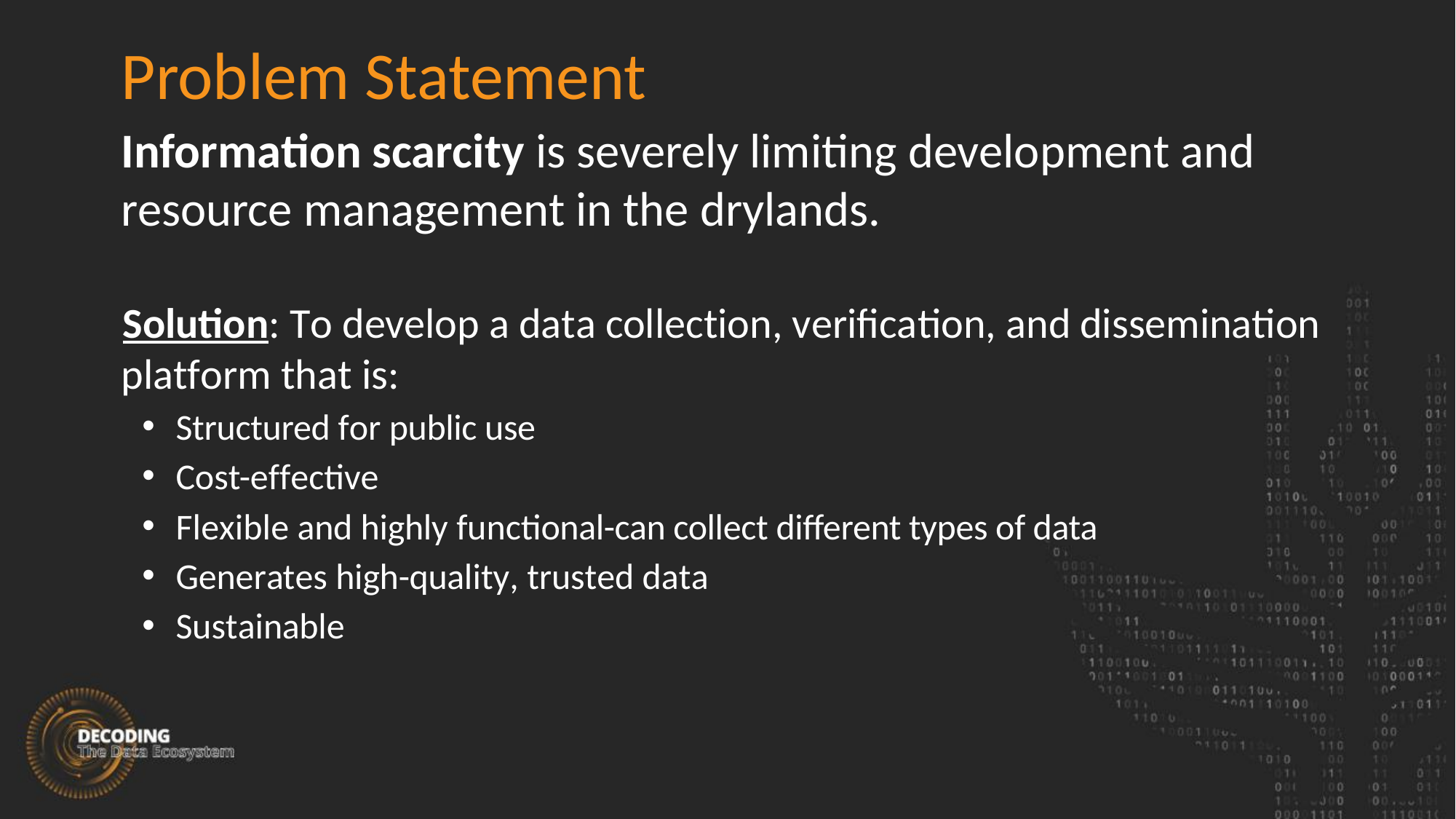

Problem Statement
Information scarcity is severely limiting development and resource management in the drylands.

Solution: To develop a data collection, verification, and dissemination platform that is:
Structured for public use
Cost-effective
Flexible and highly functional-can collect different types of data
Generates high-quality, trusted data
Sustainable